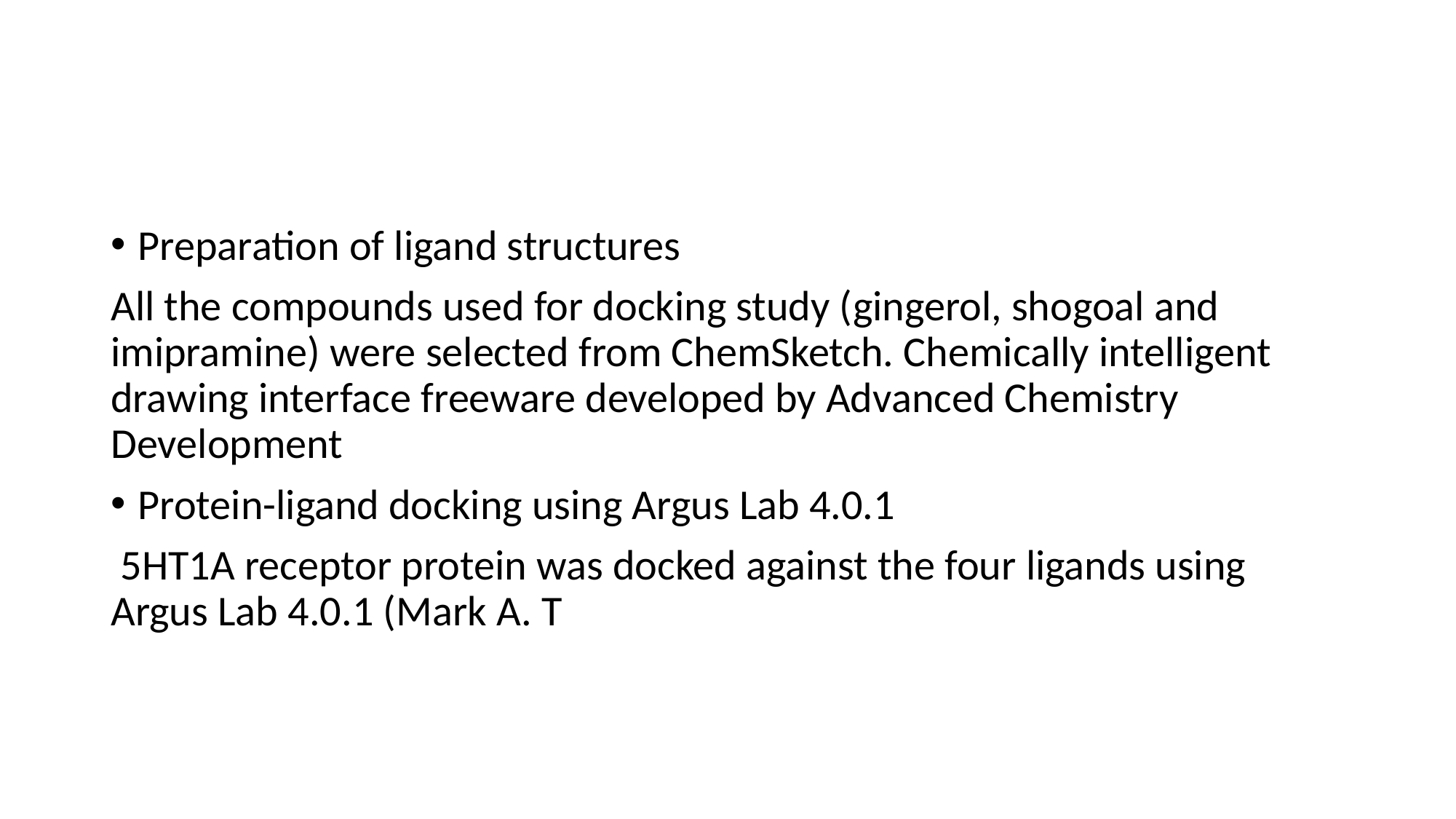

#
Preparation of ligand structures
All the compounds used for docking study (gingerol, shogoal and imipramine) were selected from ChemSketch. Chemically intelligent drawing interface freeware developed by Advanced Chemistry Development
Protein-ligand docking using Argus Lab 4.0.1
 5HT1A receptor protein was docked against the four ligands using Argus Lab 4.0.1 (Mark A. T